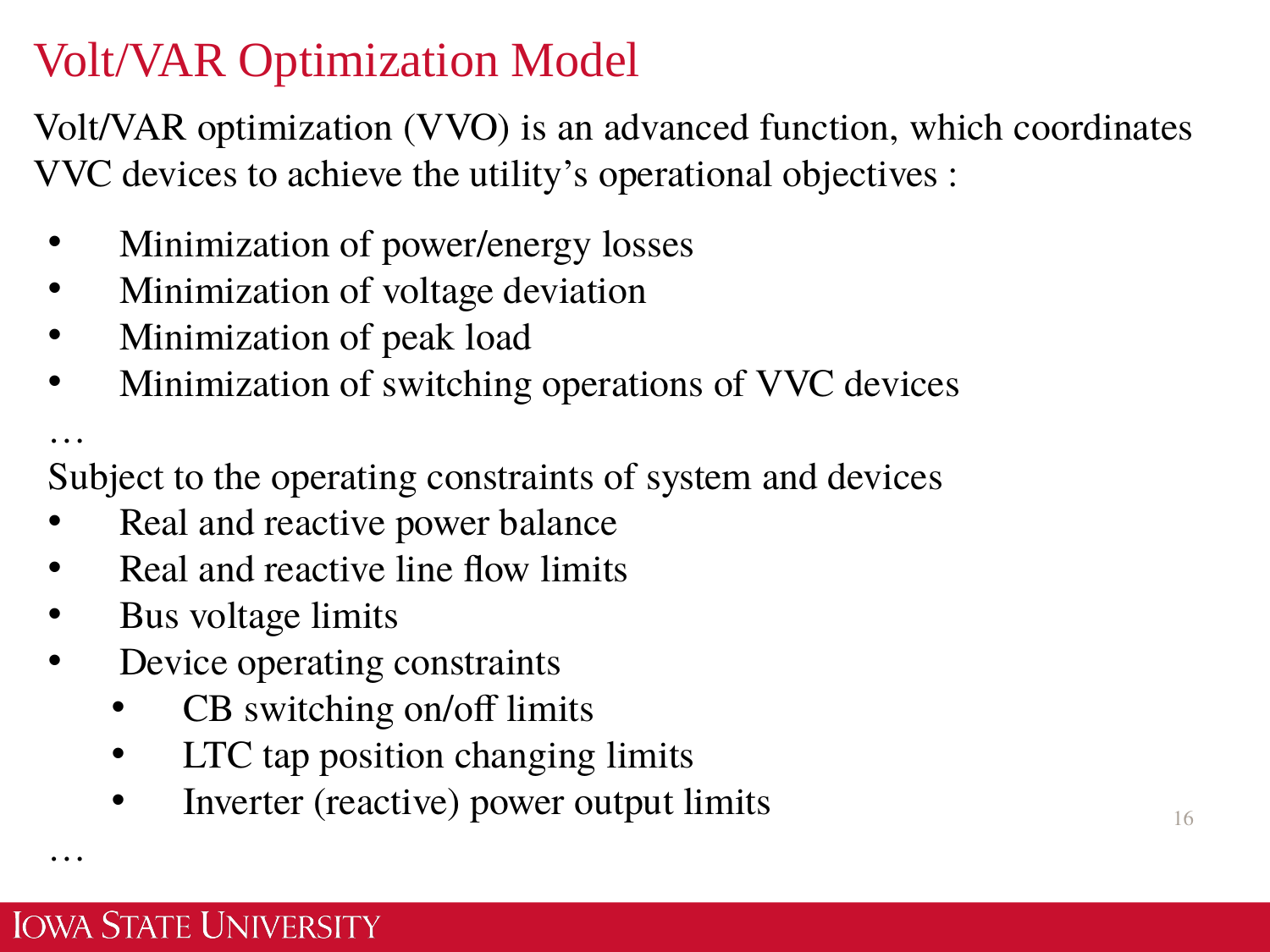

# Volt/VAR Optimization Model
Volt/VAR optimization (VVO) is an advanced function, which coordinates VVC devices to achieve the utility’s operational objectives :

Minimization of power/energy losses
Minimization of voltage deviation
Minimization of peak load
Minimization of switching operations of VVC devices
…
Subject to the operating constraints of system and devices
Real and reactive power balance
Real and reactive line flow limits
Bus voltage limits
Device operating constraints
CB switching on/off limits
LTC tap position changing limits
Inverter (reactive) power output limits
…

16